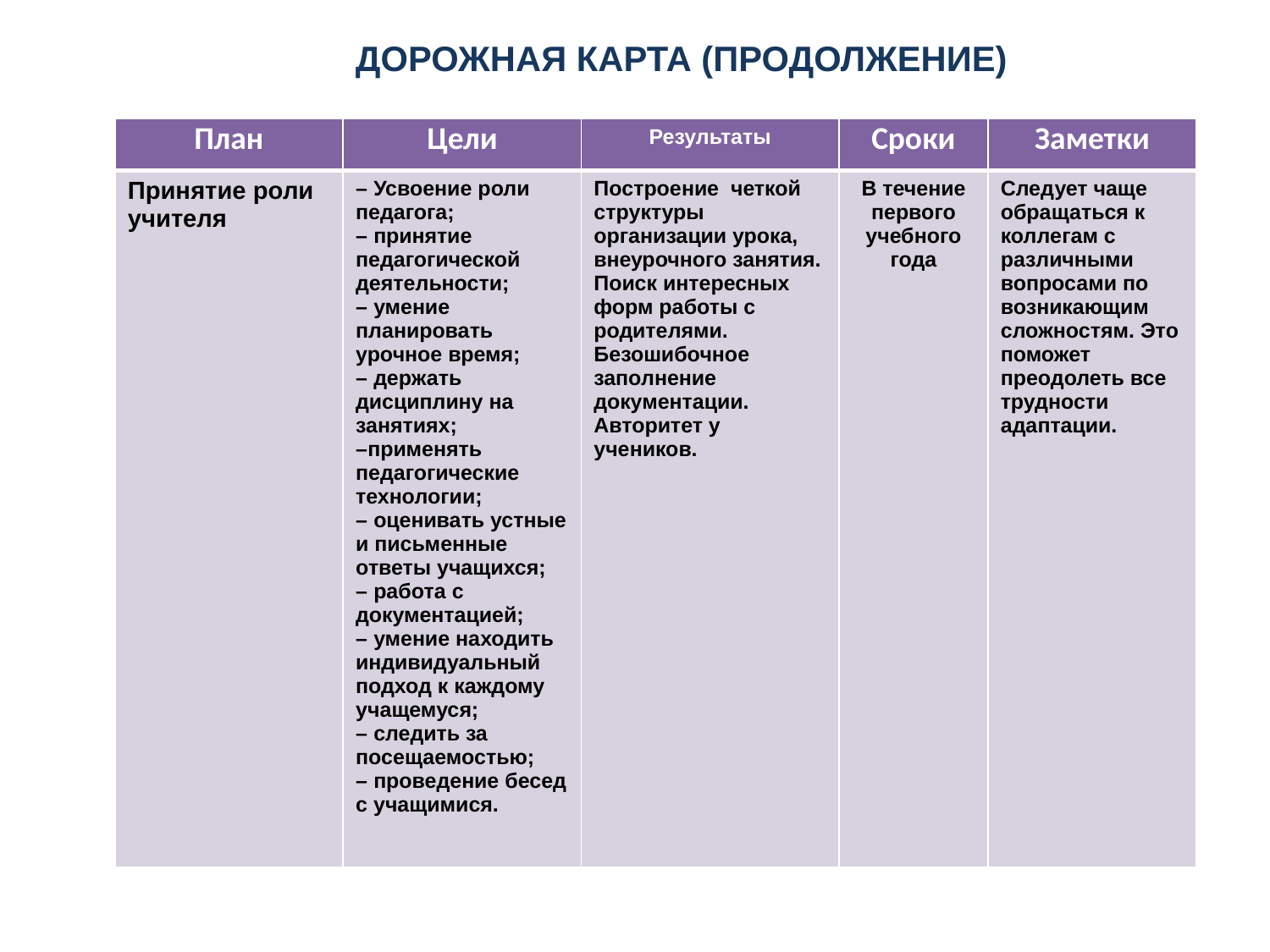

ДОРОЖНАЯ КАРТА (продолжение)
| План | Цели | Результаты | Сроки | Заметки |
| --- | --- | --- | --- | --- |
| Принятие роли учителя | – Усвоение роли педагога; – принятие педагогической деятельности; – умение планировать урочное время; – держать дисциплину на занятиях; –применять педагогические технологии; – оценивать устные и письменные ответы учащихся; – работа с документацией; – умение находить индивидуальный подход к каждому учащемуся; – следить за посещаемостью; – проведение бесед с учащимися. | Построение четкой структуры организации урока, внеурочного занятия. Поиск интересных форм работы с родителями. Безошибочное заполнение документации. Авторитет у учеников. | В течение первого учебного года | Следует чаще обращаться к коллегам с различными вопросами по возникающим сложностям. Это поможет преодолеть все трудности адаптации. |